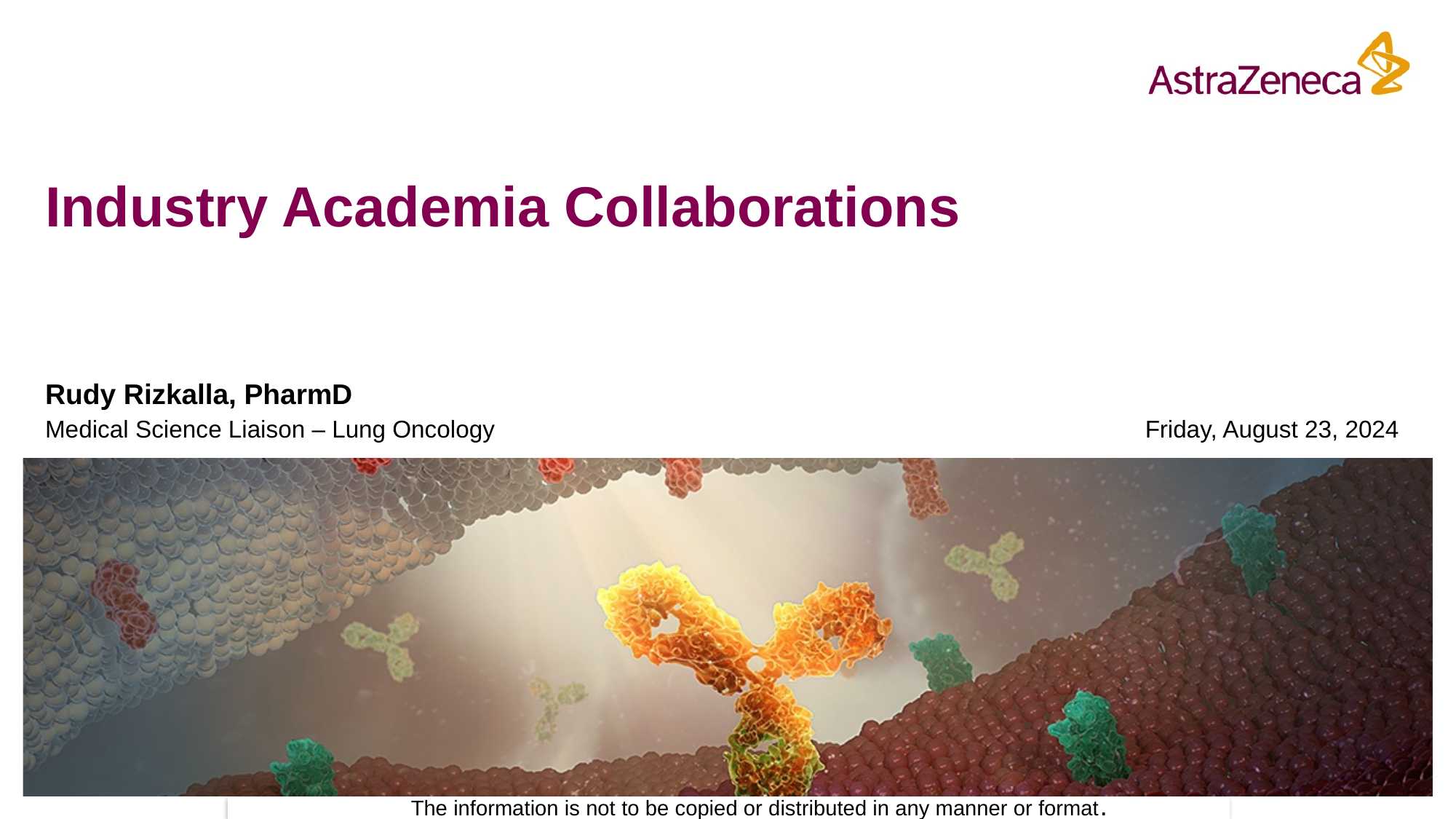

# Industry Academia Collaborations
Rudy Rizkalla, PharmD

Medical Science Liaison – Lung Oncology
Friday, August 23, 2024
The information is not to be copied or distributed in any manner or format.